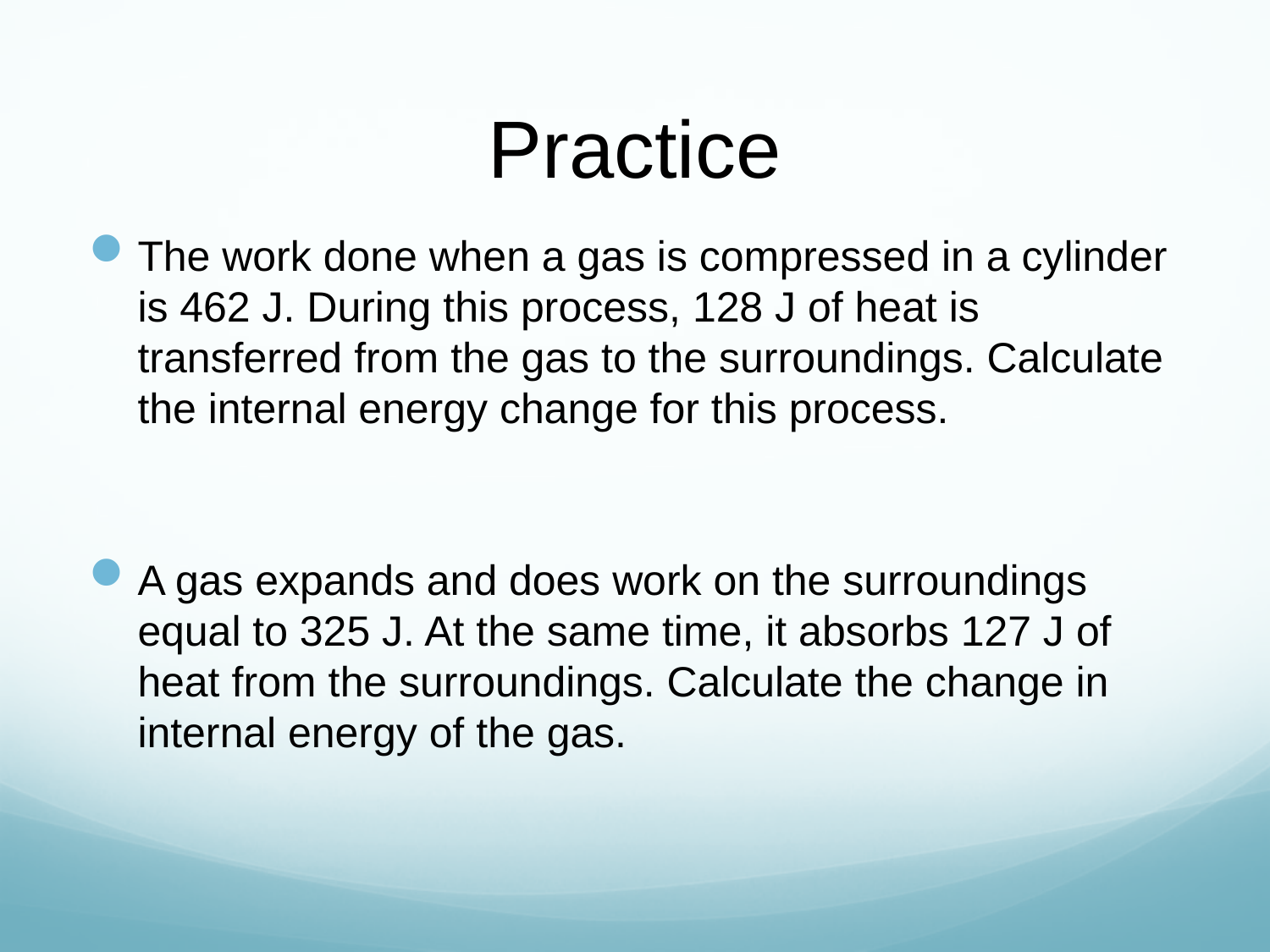

# Practice
The work done when a gas is compressed in a cylinder is 462 J. During this process, 128 J of heat is transferred from the gas to the surroundings. Calculate the internal energy change for this process.

A gas expands and does work on the surroundings equal to 325 J. At the same time, it absorbs 127 J of heat from the surroundings. Calculate the change in internal energy of the gas.